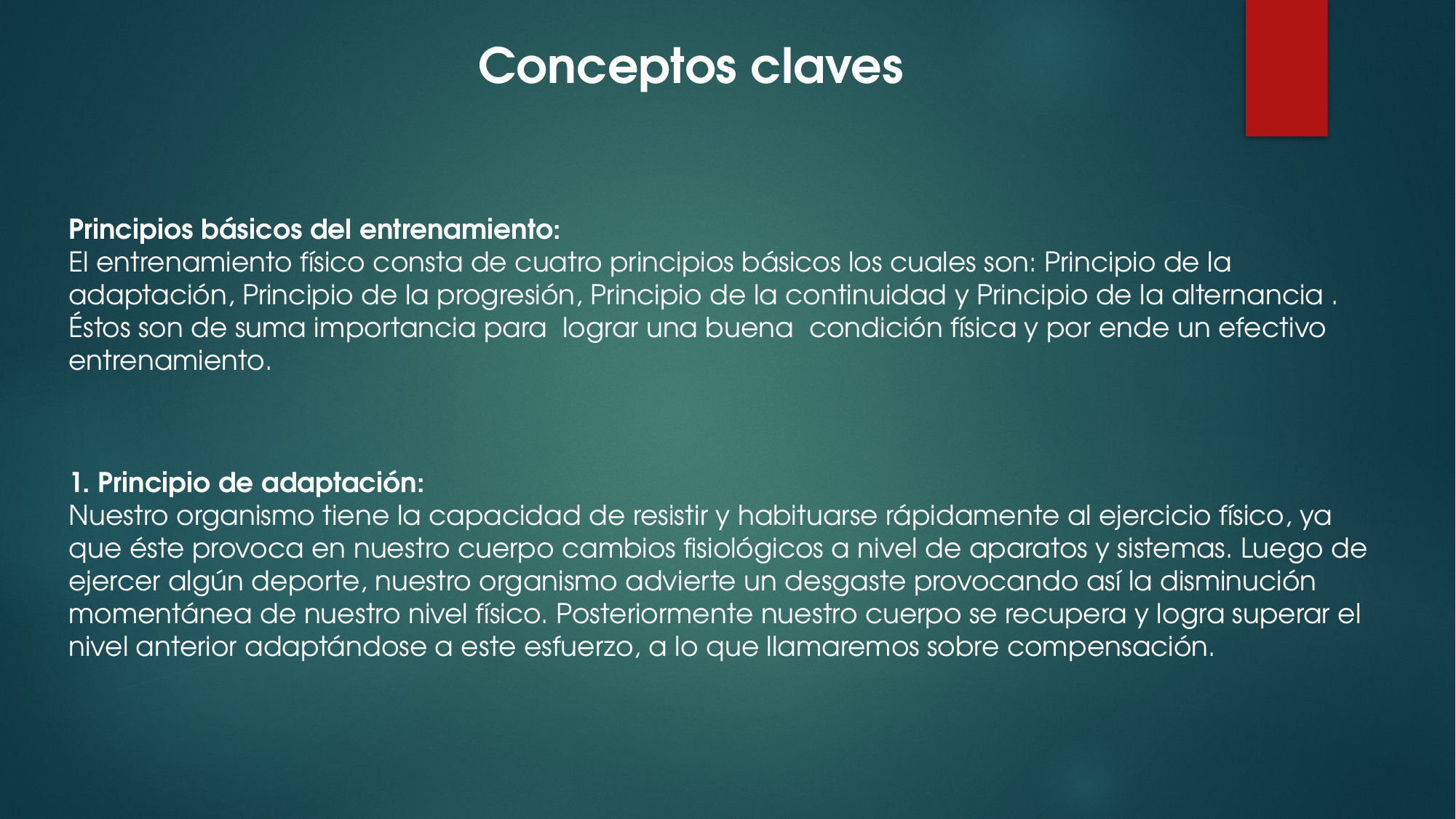

Conceptos claves
Principios básicos del entrenamiento:
El entrenamiento físico consta de cuatro principios básicos los cuales son: Principio de la adaptación, Principio de la progresión, Principio de la continuidad y Principio de la alternancia . Éstos son de suma importancia para  lograr una buena  condición física y por ende un efectivo entrenamiento.
1. Principio de adaptación:
Nuestro organismo tiene la capacidad de resistir y habituarse rápidamente al ejercicio físico, ya que éste provoca en nuestro cuerpo cambios fisiológicos a nivel de aparatos y sistemas. Luego de ejercer algún deporte, nuestro organismo advierte un desgaste provocando así la disminución momentánea de nuestro nivel físico. Posteriormente nuestro cuerpo se recupera y logra superar el nivel anterior adaptándose a este esfuerzo, a lo que llamaremos sobre compensación.